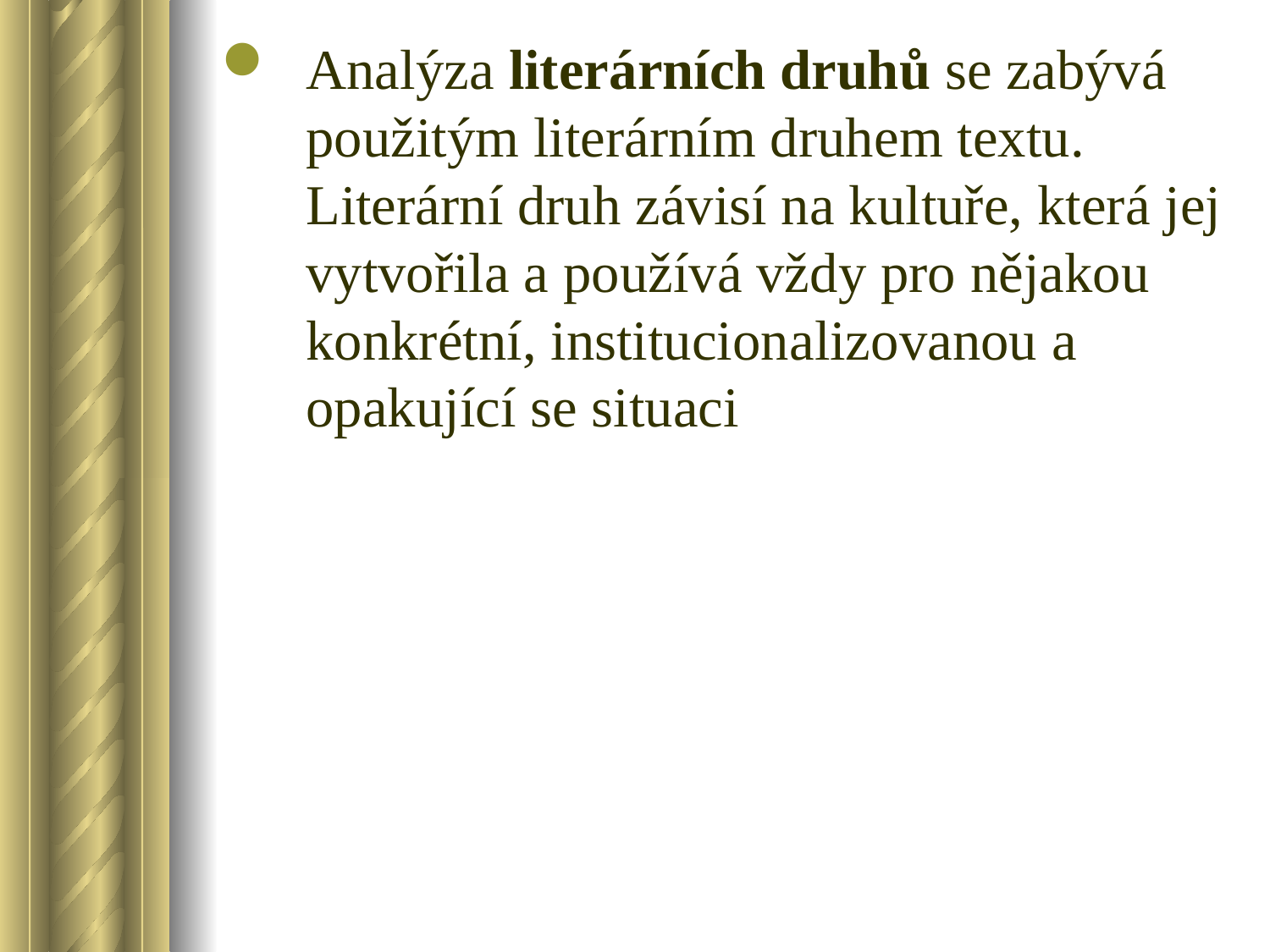

Analýza literárních druhů se zabývá použitým literárním druhem textu. Literární druh závisí na kultuře, která jej vytvořila a používá vždy pro nějakou konkrétní, institucionalizovanou a opakující se situaci